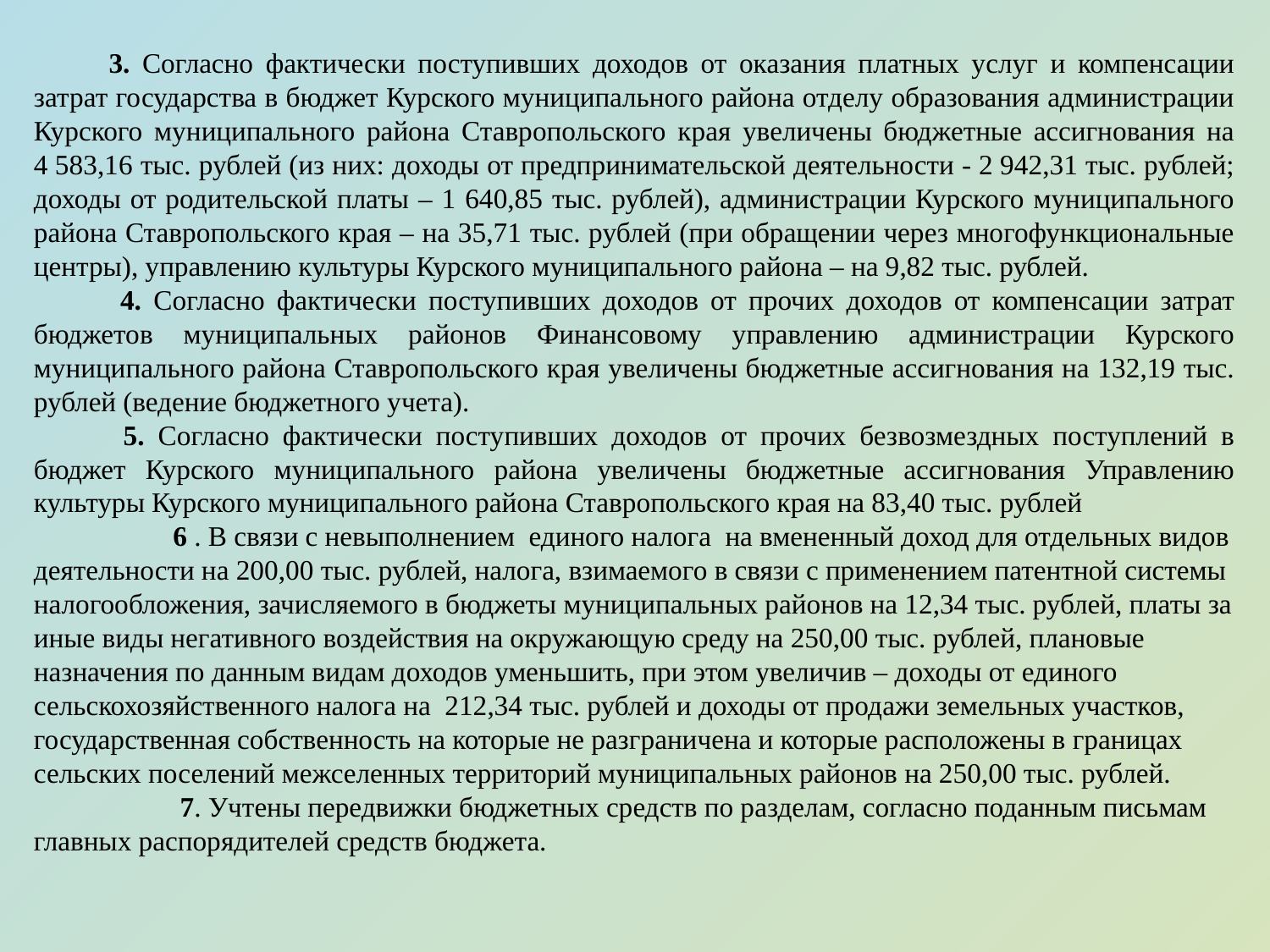

3. Согласно фактически поступивших доходов от оказания платных услуг и компенсации затрат государства в бюджет Курского муниципального района отделу образования администрации Курского муниципального района Ставропольского края увеличены бюджетные ассигнования на 4 583,16 тыс. рублей (из них: доходы от предпринимательской деятельности - 2 942,31 тыс. рублей; доходы от родительской платы – 1 640,85 тыс. рублей), администрации Курского муниципального района Ставропольского края – на 35,71 тыс. рублей (при обращении через многофункциональные центры), управлению культуры Курского муниципального района – на 9,82 тыс. рублей.
  4. Согласно фактически поступивших доходов от прочих доходов от компенсации затрат бюджетов муниципальных районов Финансовому управлению администрации Курского муниципального района Ставропольского края увеличены бюджетные ассигнования на 132,19 тыс. рублей (ведение бюджетного учета).
  5. Согласно фактически поступивших доходов от прочих безвозмездных поступлений в бюджет Курского муниципального района увеличены бюджетные ассигнования Управлению культуры Курского муниципального района Ставропольского края на 83,40 тыс. рублей
           6 . В связи с невыполнением  единого налога  на вмененный доход для отдельных видов деятельности на 200,00 тыс. рублей, налога, взимаемого в связи с применением патентной системы налогообложения, зачисляемого в бюджеты муниципальных районов на 12,34 тыс. рублей, платы за иные виды негативного воздействия на окружающую среду на 250,00 тыс. рублей, плановые назначения по данным видам доходов уменьшить, при этом увеличив – доходы от единого сельскохозяйственного налога на  212,34 тыс. рублей и доходы от продажи земельных участков, государственная собственность на которые не разграничена и которые расположены в границах сельских поселений межселенных территорий муниципальных районов на 250,00 тыс. рублей.
            7. Учтены передвижки бюджетных средств по разделам, согласно поданным письмам главных распорядителей средств бюджета.